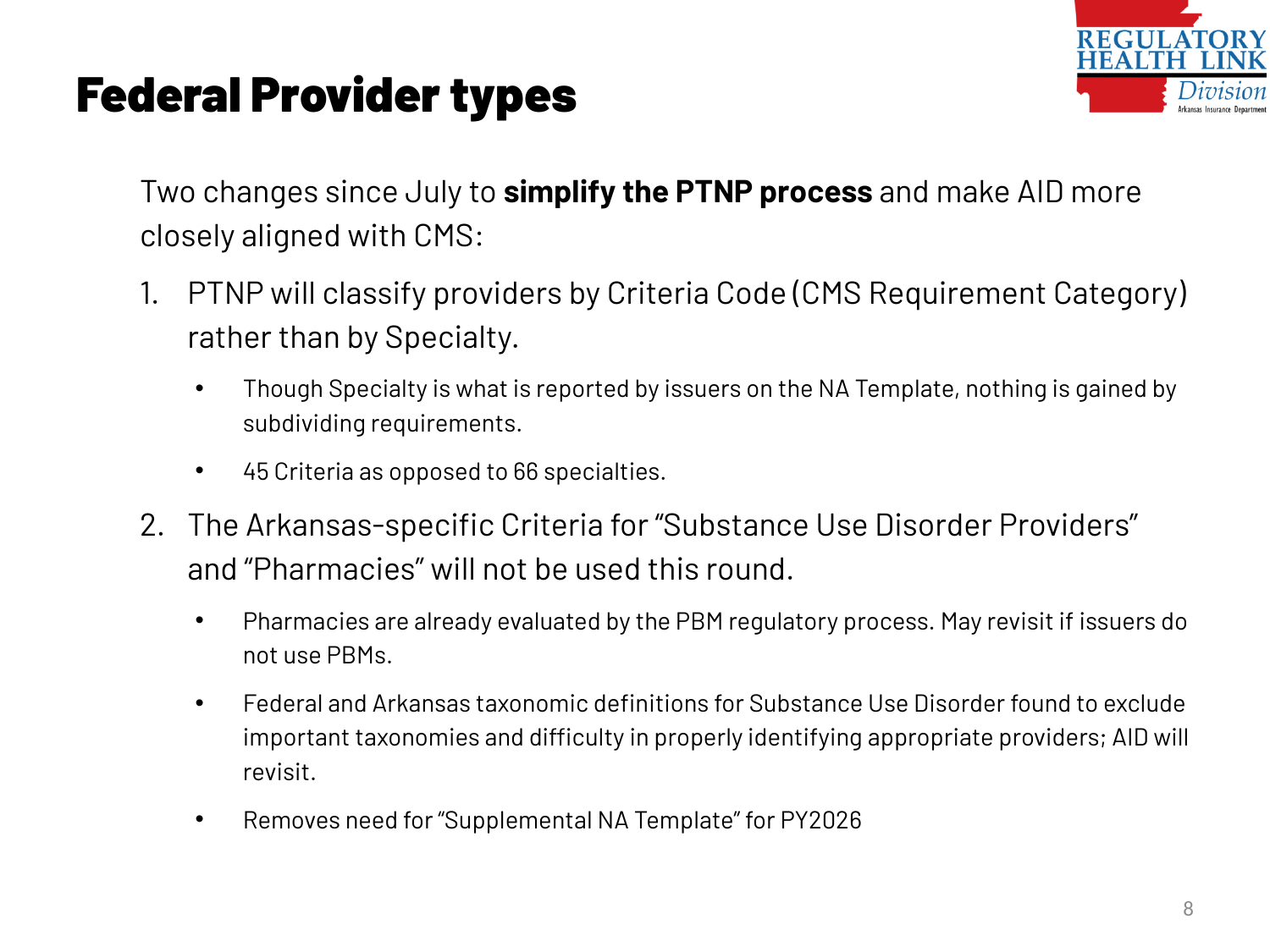

# Federal Provider types
Two changes since July to simplify the PTNP process and make AID more closely aligned with CMS:
PTNP will classify providers by Criteria Code (CMS Requirement Category) rather than by Specialty.
Though Specialty is what is reported by issuers on the NA Template, nothing is gained by subdividing requirements.
45 Criteria as opposed to 66 specialties.
The Arkansas-specific Criteria for “Substance Use Disorder Providers” and “Pharmacies” will not be used this round.
Pharmacies are already evaluated by the PBM regulatory process. May revisit if issuers do not use PBMs.
Federal and Arkansas taxonomic definitions for Substance Use Disorder found to exclude important taxonomies and difficulty in properly identifying appropriate providers; AID will revisit.
Removes need for “Supplemental NA Template” for PY2026
8